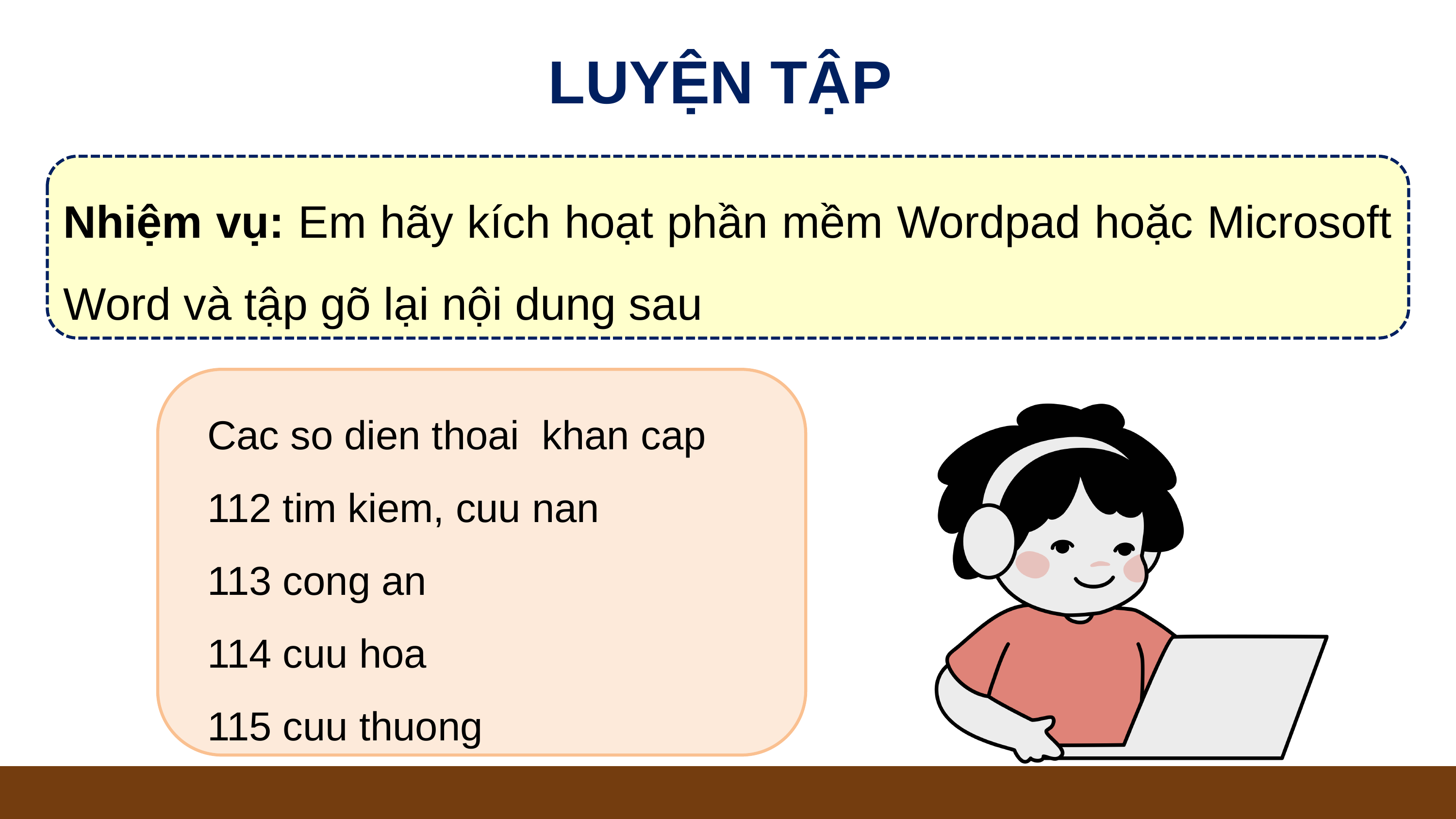

LUYỆN TẬP
Nhiệm vụ: Em hãy kích hoạt phần mềm Wordpad hoặc Microsoft Word và tập gõ lại nội dung sau

Cac so dien thoai  khan cap
112 tim kiem, cuu nan
113 cong an
114 cuu hoa
115 cuu thuong